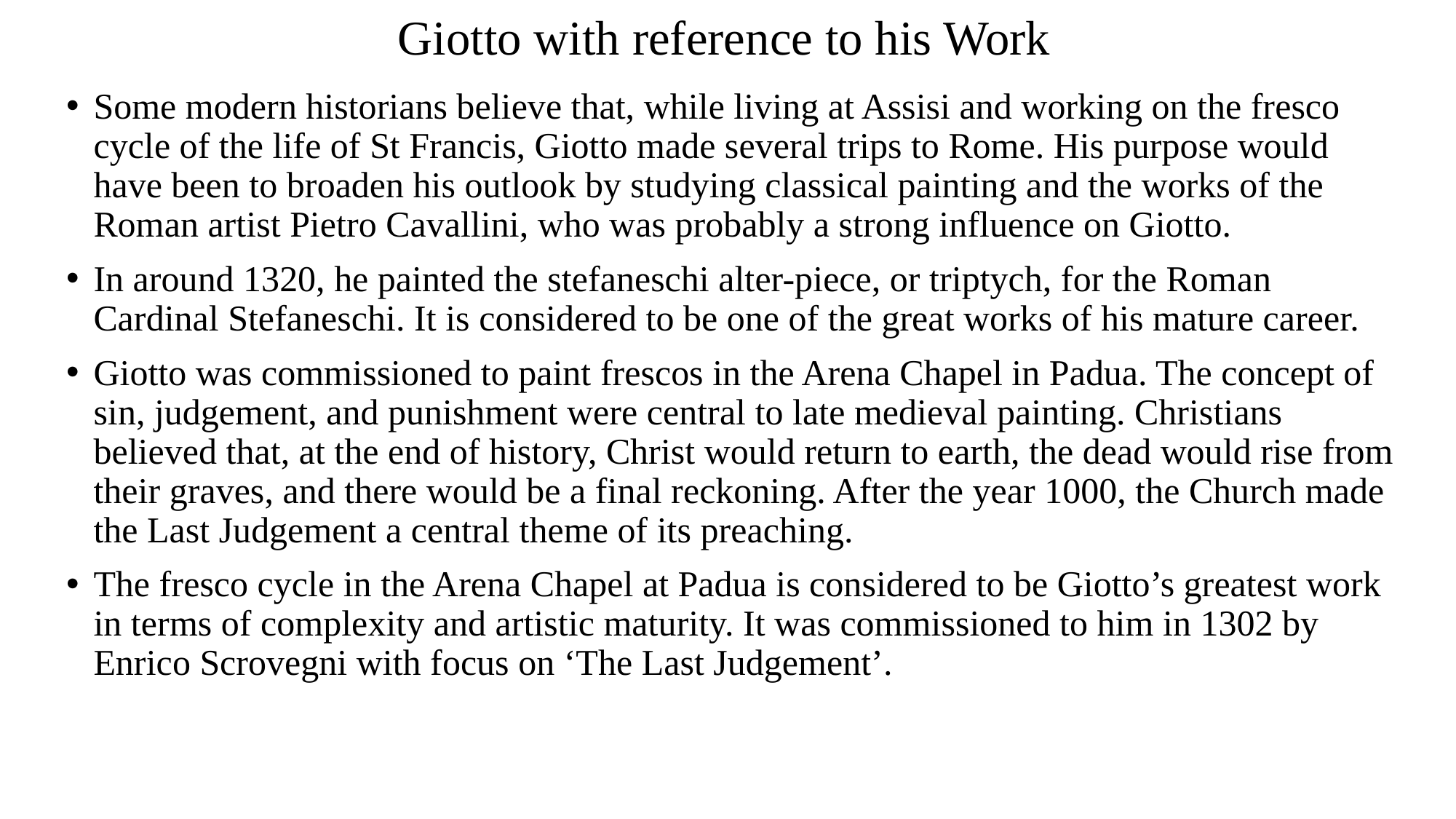

# Giotto with reference to his Work
Some modern historians believe that, while living at Assisi and working on the fresco cycle of the life of St Francis, Giotto made several trips to Rome. His purpose would have been to broaden his outlook by studying classical painting and the works of the Roman artist Pietro Cavallini, who was probably a strong influence on Giotto.
In around 1320, he painted the stefaneschi alter-piece, or triptych, for the Roman Cardinal Stefaneschi. It is considered to be one of the great works of his mature career.
Giotto was commissioned to paint frescos in the Arena Chapel in Padua. The concept of sin, judgement, and punishment were central to late medieval painting. Christians believed that, at the end of history, Christ would return to earth, the dead would rise from their graves, and there would be a final reckoning. After the year 1000, the Church made the Last Judgement a central theme of its preaching.
The fresco cycle in the Arena Chapel at Padua is considered to be Giotto’s greatest work in terms of complexity and artistic maturity. It was commissioned to him in 1302 by Enrico Scrovegni with focus on ‘The Last Judgement’.